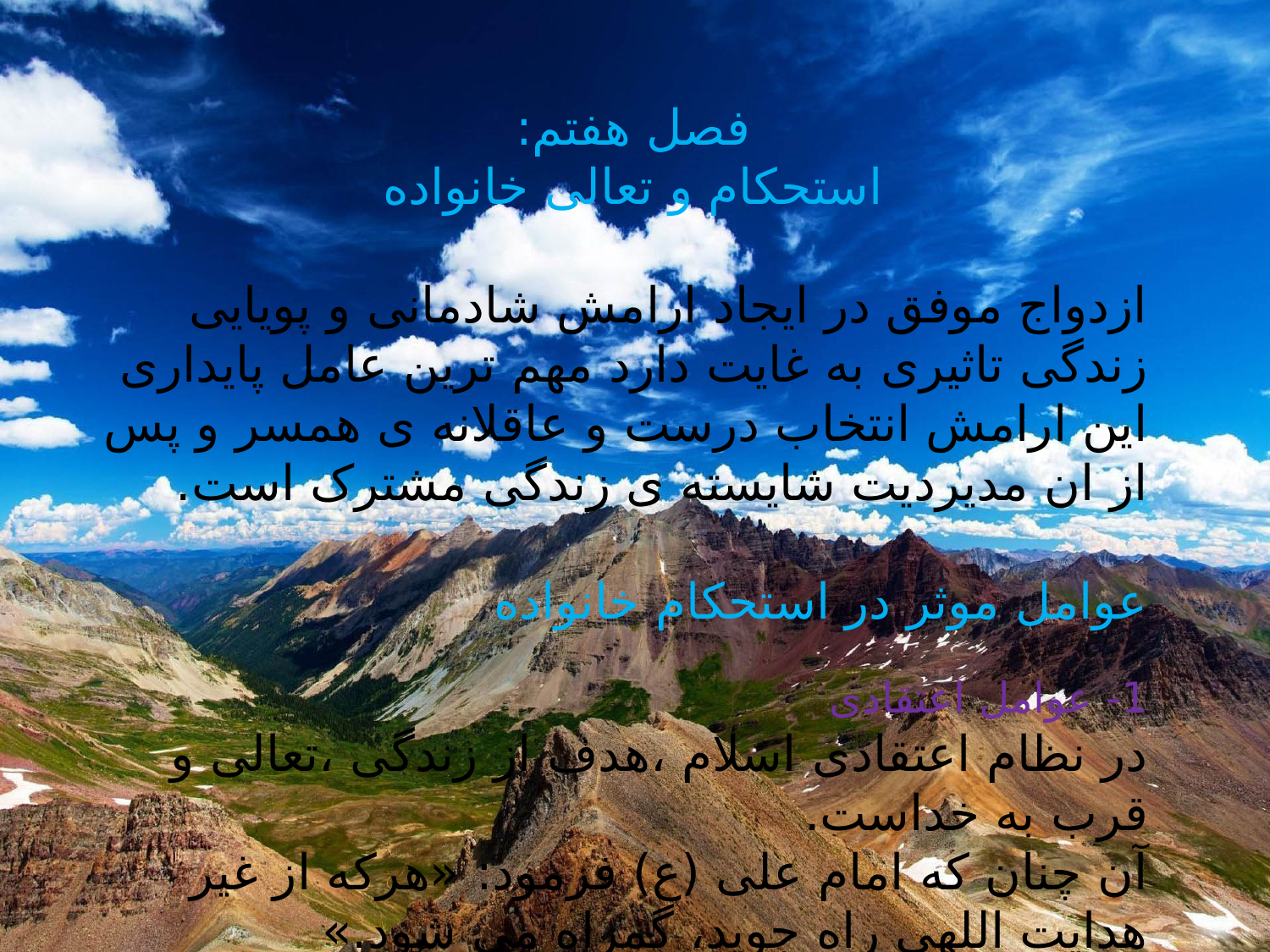

فصل هفتم:
استحکام و تعالی خانواده

ازدواج موفق در ایجاد ارامش شادمانی و پویایی زندگی تاثیری به غایت دارد مهم ترین عامل پایداری این ارامش انتخاب درست و عاقلانه ی همسر و پس از ان مدیردیت شایسته ی زندگی مشترک است.

عوامل موثر در استحکام خانواده

1- عوامل اعتقادی
در نظام اعتقادی اسلام ،هدف از زندگی ،تعالی و قرب به خداست.
آن چنان که امام علی (ع) فرمود: «هرکه از غیر هدایت اللهی راه جوید، گمراه می شود.»